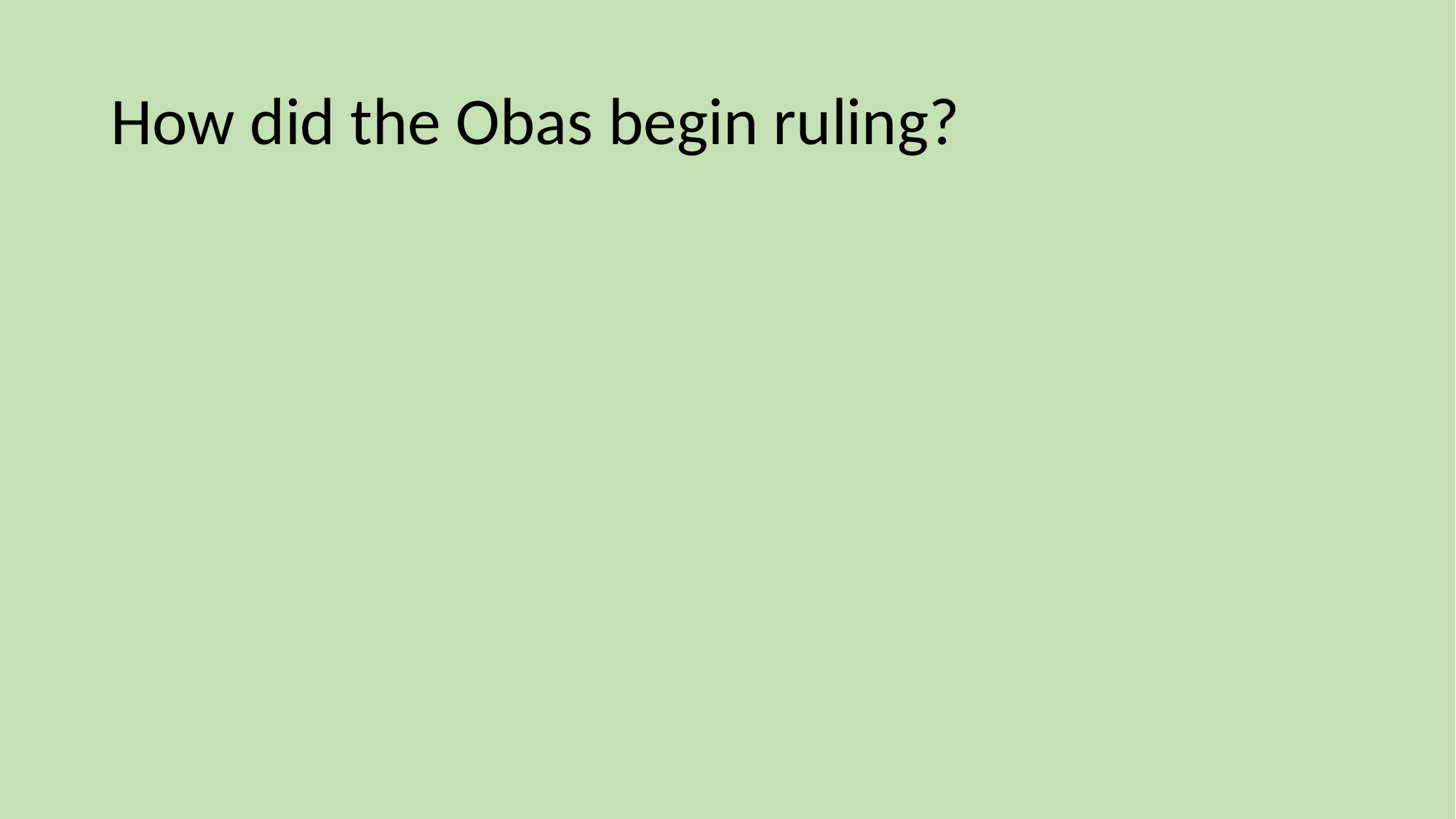

# How did the Obas begin ruling?